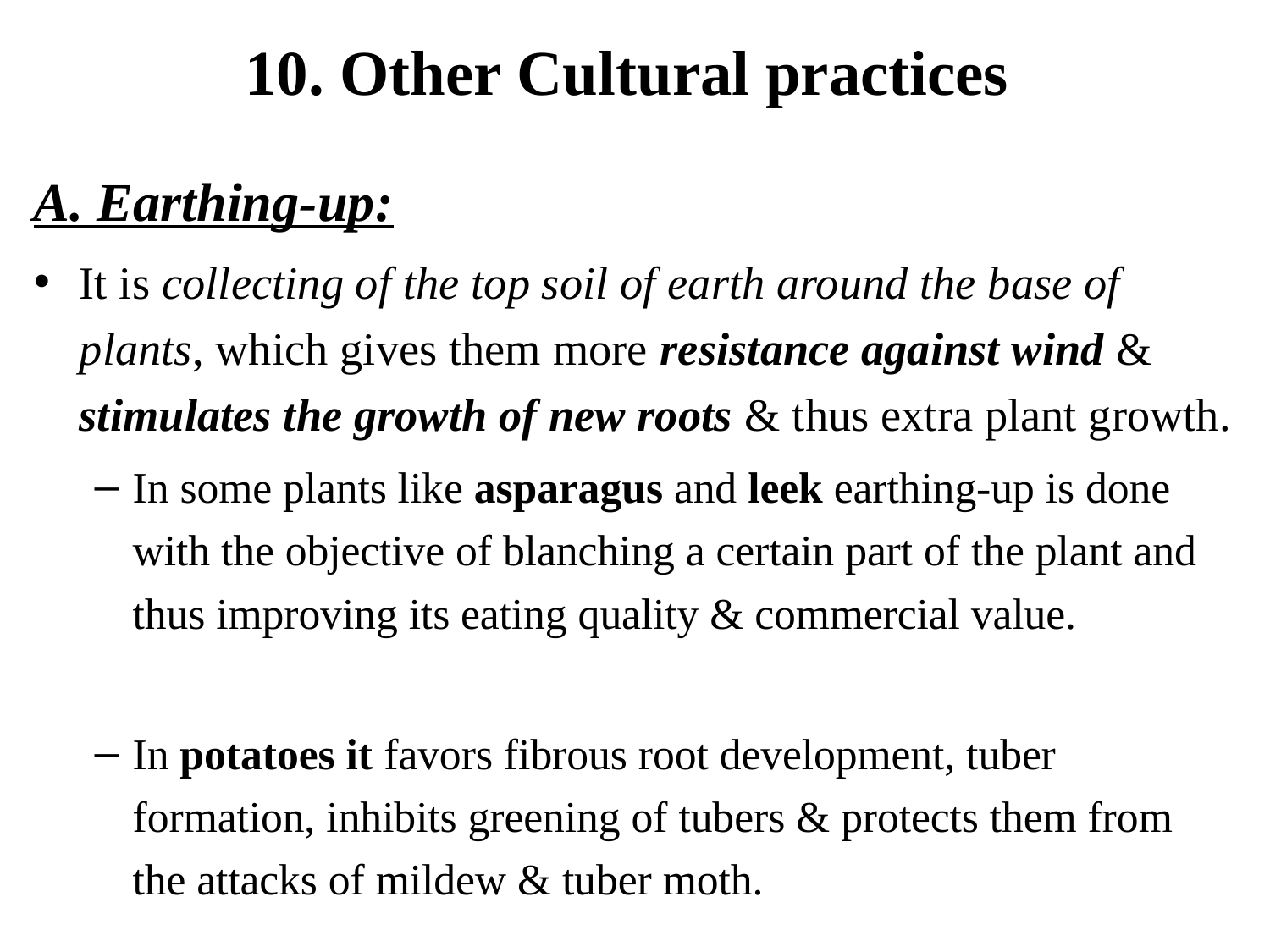

# 10. Other Cultural practices
A. Earthing-up:
It is collecting of the top soil of earth around the base of plants, which gives them more resistance against wind & stimulates the growth of new roots & thus extra plant growth.
In some plants like asparagus and leek earthing-up is done with the objective of blanching a certain part of the plant and thus improving its eating quality & commercial value.

In potatoes it favors fibrous root development, tuber formation, inhibits greening of tubers & protects them from the attacks of mildew & tuber moth.